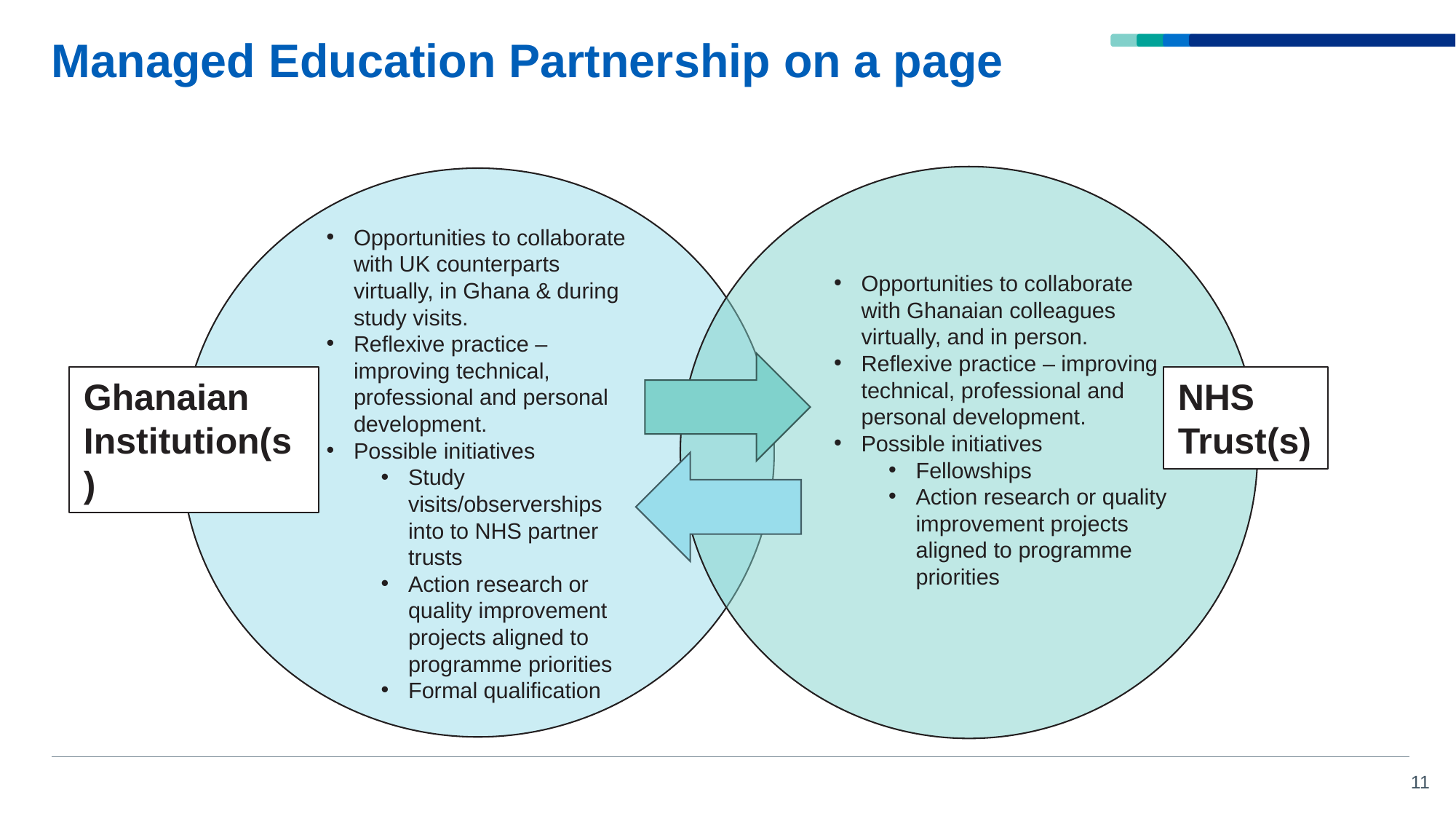

# Managed Education Partnership on a page

Opportunities to collaborate with UK counterparts virtually, in Ghana & during study visits.
Reflexive practice – improving technical, professional and personal development.
Possible initiatives
Study visits/observerships into to NHS partner trusts
Action research or quality improvement projects aligned to programme priorities
Formal qualification

Opportunities to collaborate with Ghanaian colleagues virtually, and in person.
Reflexive practice – improving technical, professional and personal development.
Possible initiatives
Fellowships
Action research or quality improvement projects aligned to programme priorities

Ghanaian
Institution(s)
NHS
Trust(s)